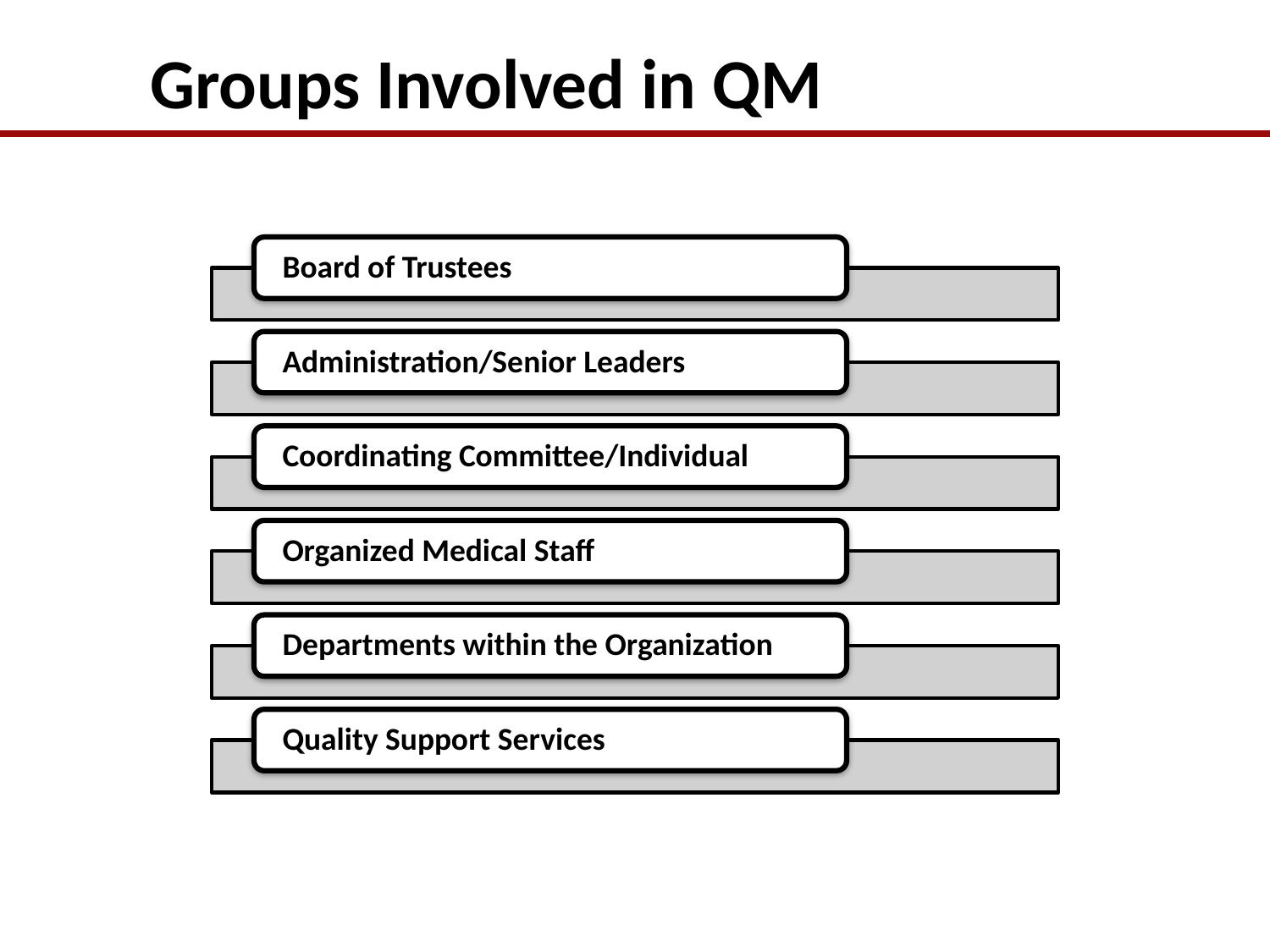

# Groups Involved in QM
Board of Trustees
Administration/Senior Leaders
Coordinating Committee/Individual
Organized Medical Staff
Departments within the Organization
Quality Support Services